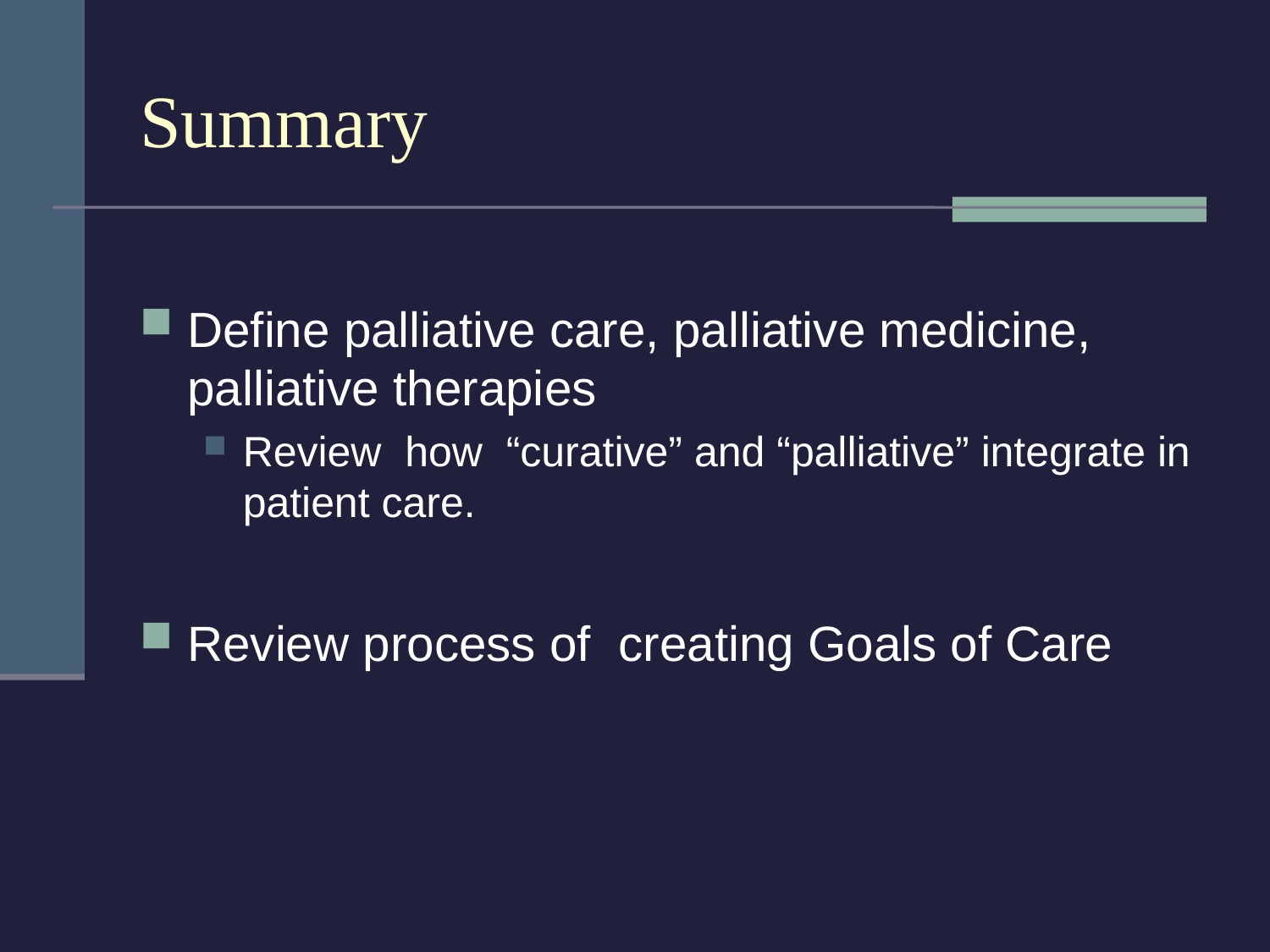

# Summary

Define palliative care, palliative medicine, palliative therapies
Review  how  “curative” and “palliative” integrate in patient care.

Review process of  creating Goals of Care